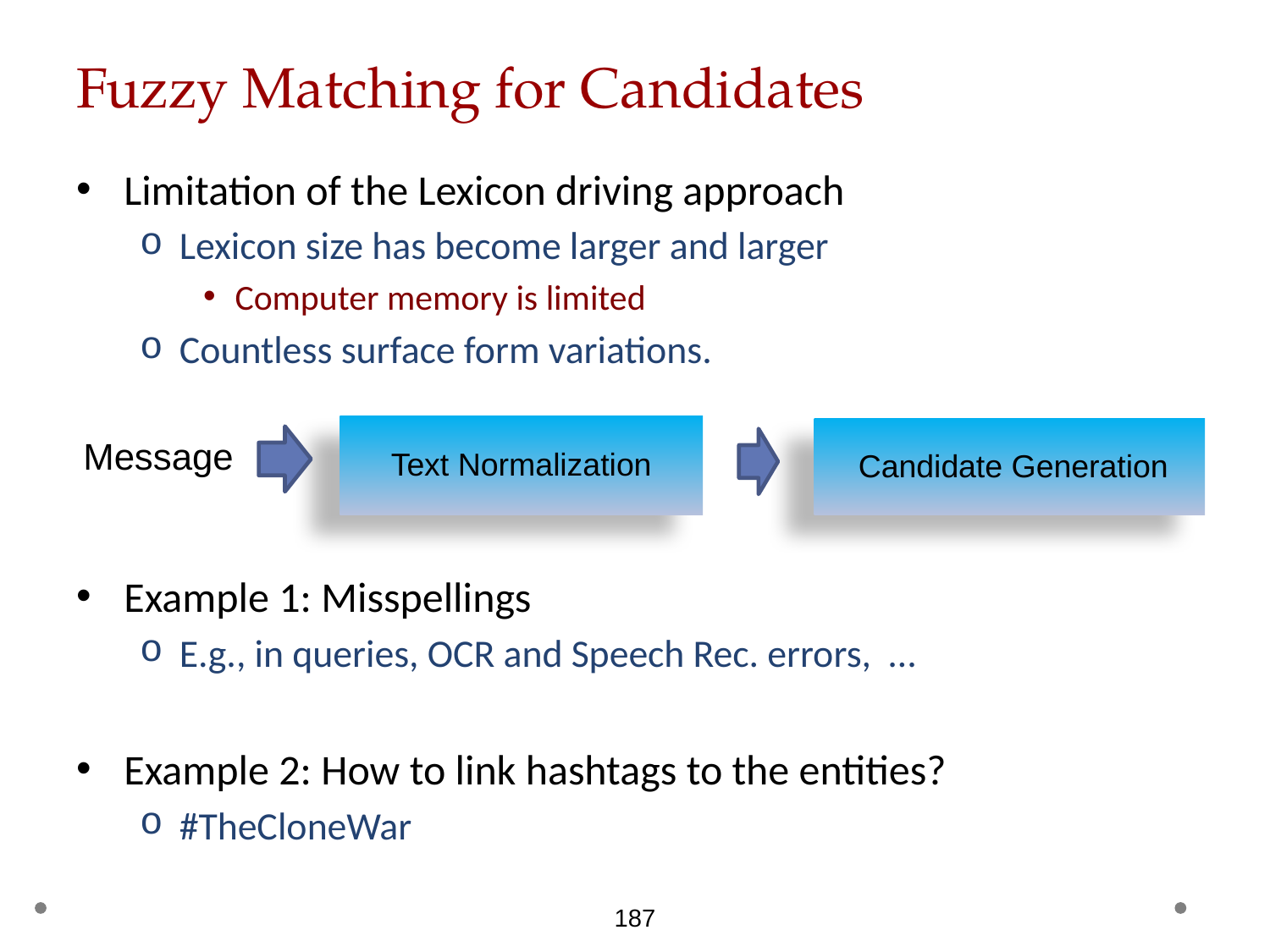

# Fuzzy Matching for Candidates
Limitation of the Lexicon driving approach
Lexicon size has become larger and larger
Computer memory is limited
Countless surface form variations.

Example 1: Misspellings
E.g., in queries, OCR and Speech Rec. errors,  …

Example 2: How to link hashtags to the entities?
#TheCloneWar

Message

Text Normalization
Candidate Generation

187